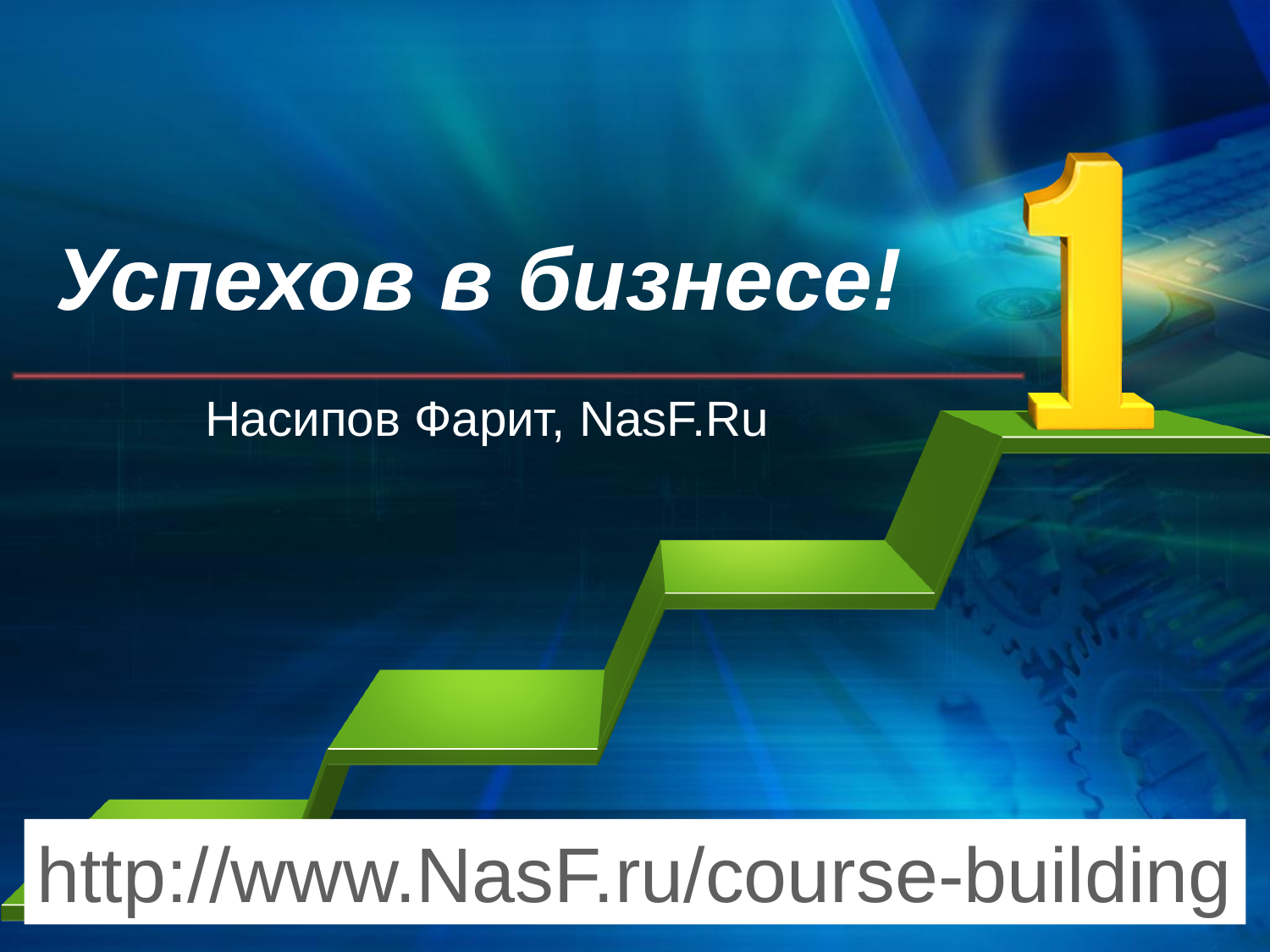

# Успехов в бизнесе!
Насипов Фарит, NasF.Ru
http://www.NasF.ru/course-building